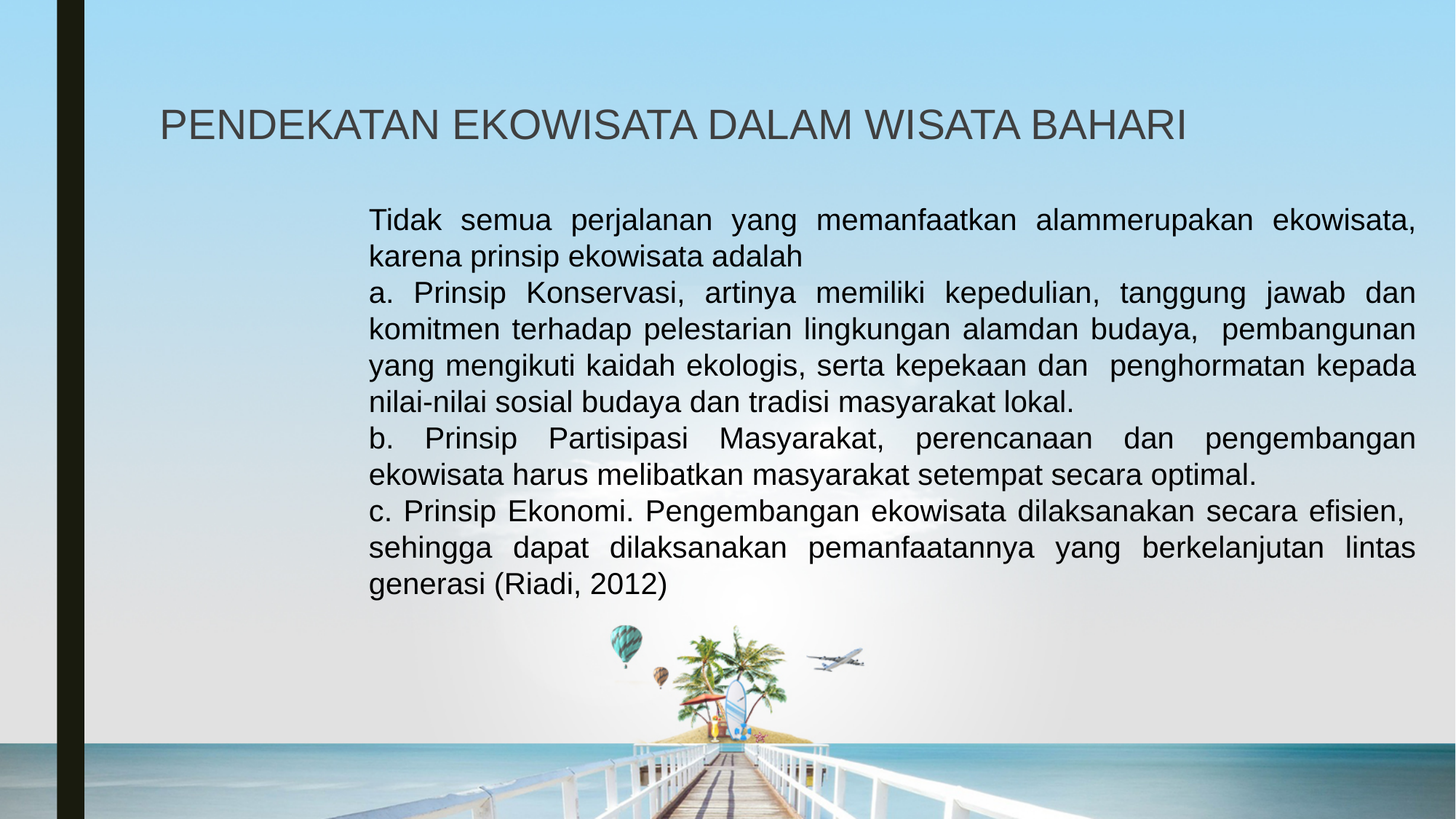

PENDEKATAN EKOWISATA DALAM WISATA BAHARI
Tidak semua perjalanan yang memanfaatkan alammerupakan ekowisata, karena prinsip ekowisata adalah
a. Prinsip Konservasi, artinya memiliki kepedulian, tanggung jawab dan komitmen terhadap pelestarian lingkungan alamdan budaya,  pembangunan yang mengikuti kaidah ekologis, serta kepekaan dan  penghormatan kepada nilai-nilai sosial budaya dan tradisi masyarakat lokal.
b. Prinsip Partisipasi Masyarakat, perencanaan dan pengembangan ekowisata harus melibatkan masyarakat setempat secara optimal.
c. Prinsip Ekonomi. Pengembangan ekowisata dilaksanakan secara efisien,  sehingga dapat dilaksanakan pemanfaatannya yang berkelanjutan lintas generasi (Riadi, 2012)